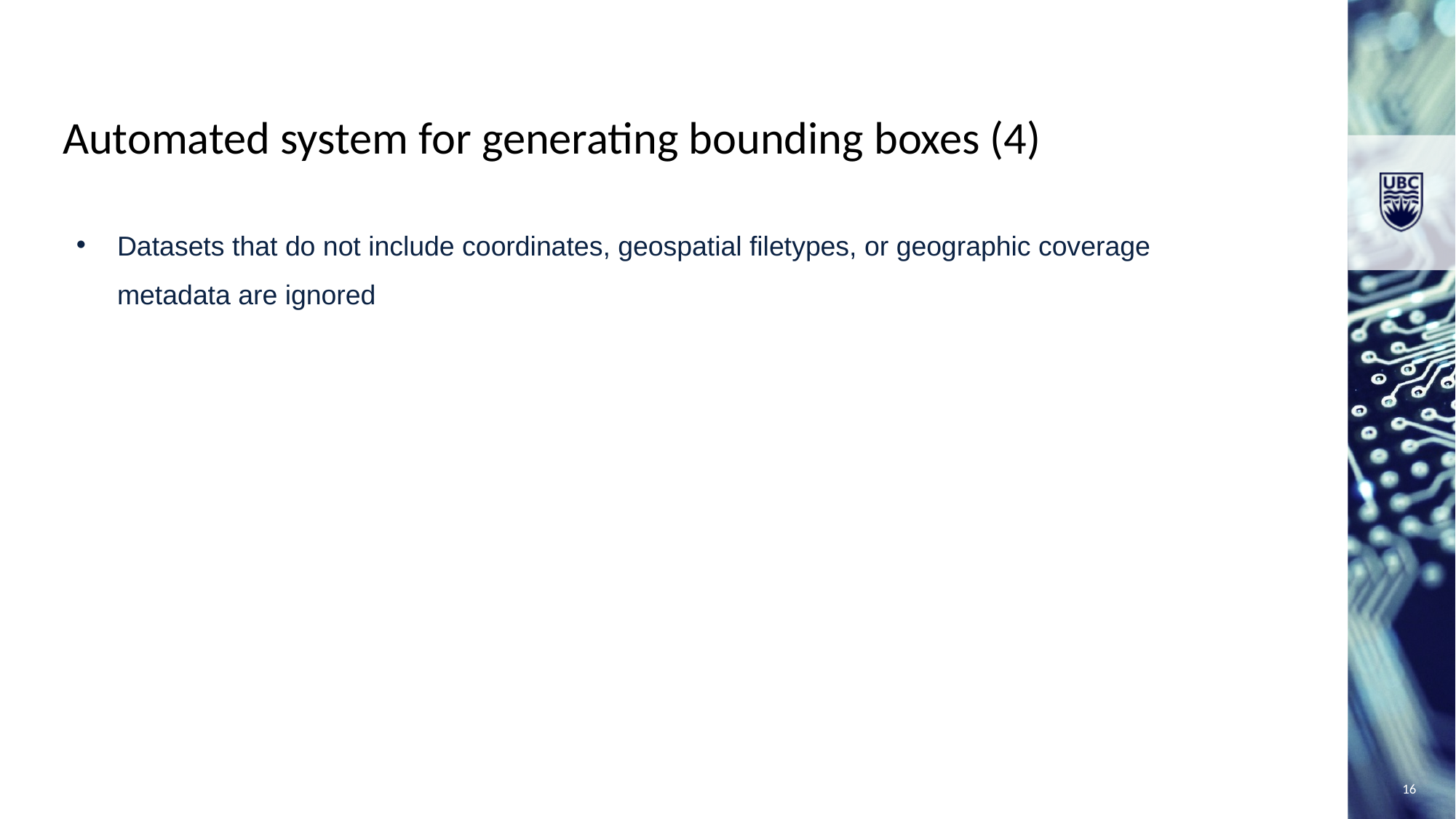

Automated system for generating bounding boxes (4)

Datasets that do not include coordinates, geospatial filetypes, or geographic coverage metadata are ignored